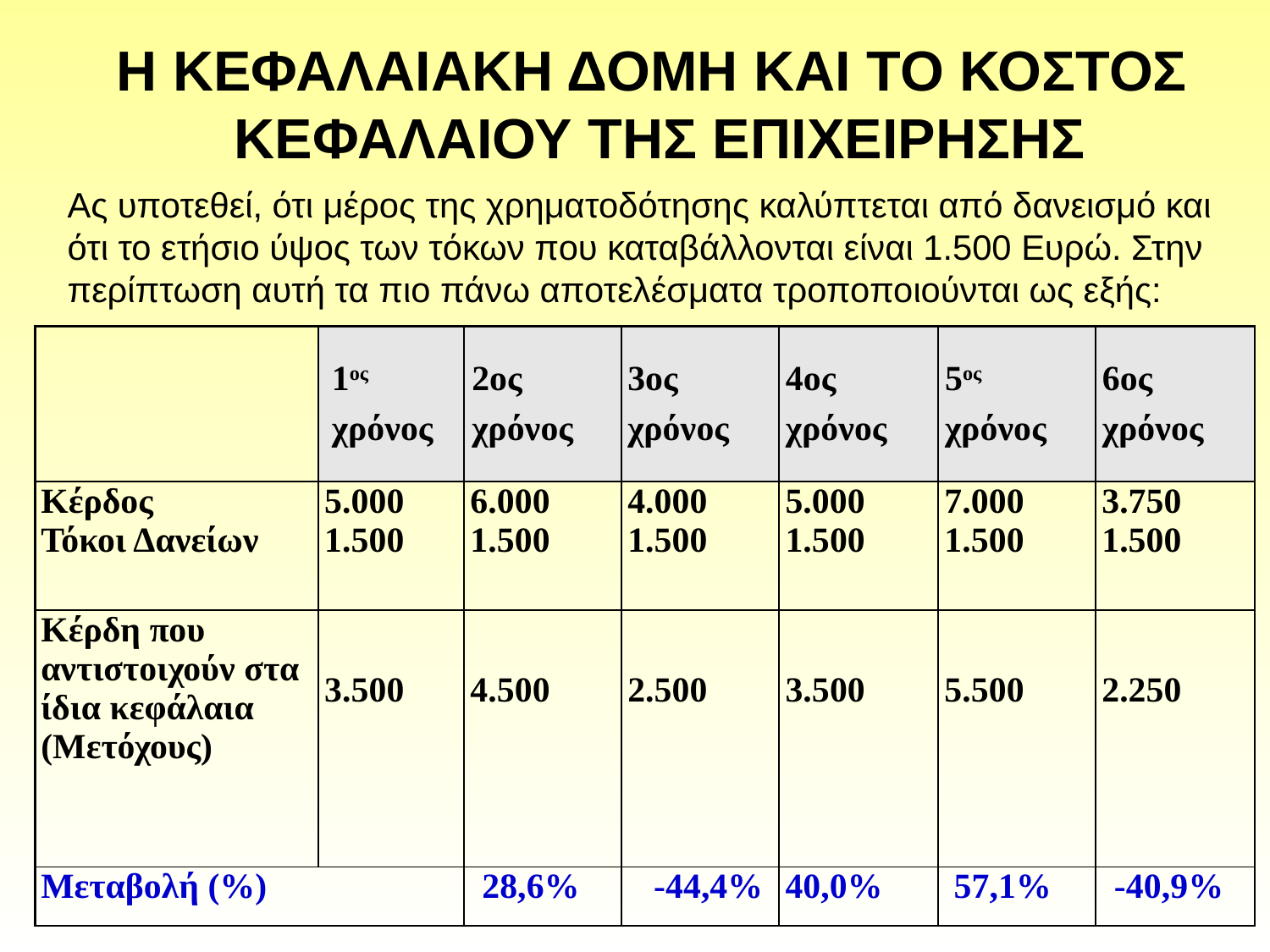

# Η ΚΕΦΑΛΑΙΑΚΗ ΔΟΜΗ ΚΑΙ ΤΟ ΚΟΣΤΟΣ ΚΕΦΑΛΑΙΟΥ ΤΗΣ ΕΠΙΧΕΙΡΗΣΗΣ
Ας υποτεθεί, ότι μέρος της χρηματοδότησης καλύπτεται από δανεισμό και ότι το ετήσιο ύψος των τόκων που καταβάλλονται είναι 1.500 Ευρώ. Στην περίπτωση αυτή τα πιο πάνω αποτελέσματα τροποποιούνται ως εξής:
|  | 1ος χρόνος | 2ος χρόνος | 3ος χρόνος | 4ος χρόνος | 5ος χρόνος | 6ος χρόνος |
| --- | --- | --- | --- | --- | --- | --- |
| Κέρδος Τόκοι Δανείων | 5.000 1.500 | 6.000 1.500 | 4.000 1.500 | 5.000 1.500 | 7.000 1.500 | 3.750 1.500 |
| Κέρδη που αντιστοιχούν στα ίδια κεφάλαια (Μετόχους) | 3.500 | 4.500 | 2.500 | 3.500 | 5.500 | 2.250 |
| Μεταβολή (%) |  | 28,6% | -44,4% | 40,0% | 57,1% | -40,9% |